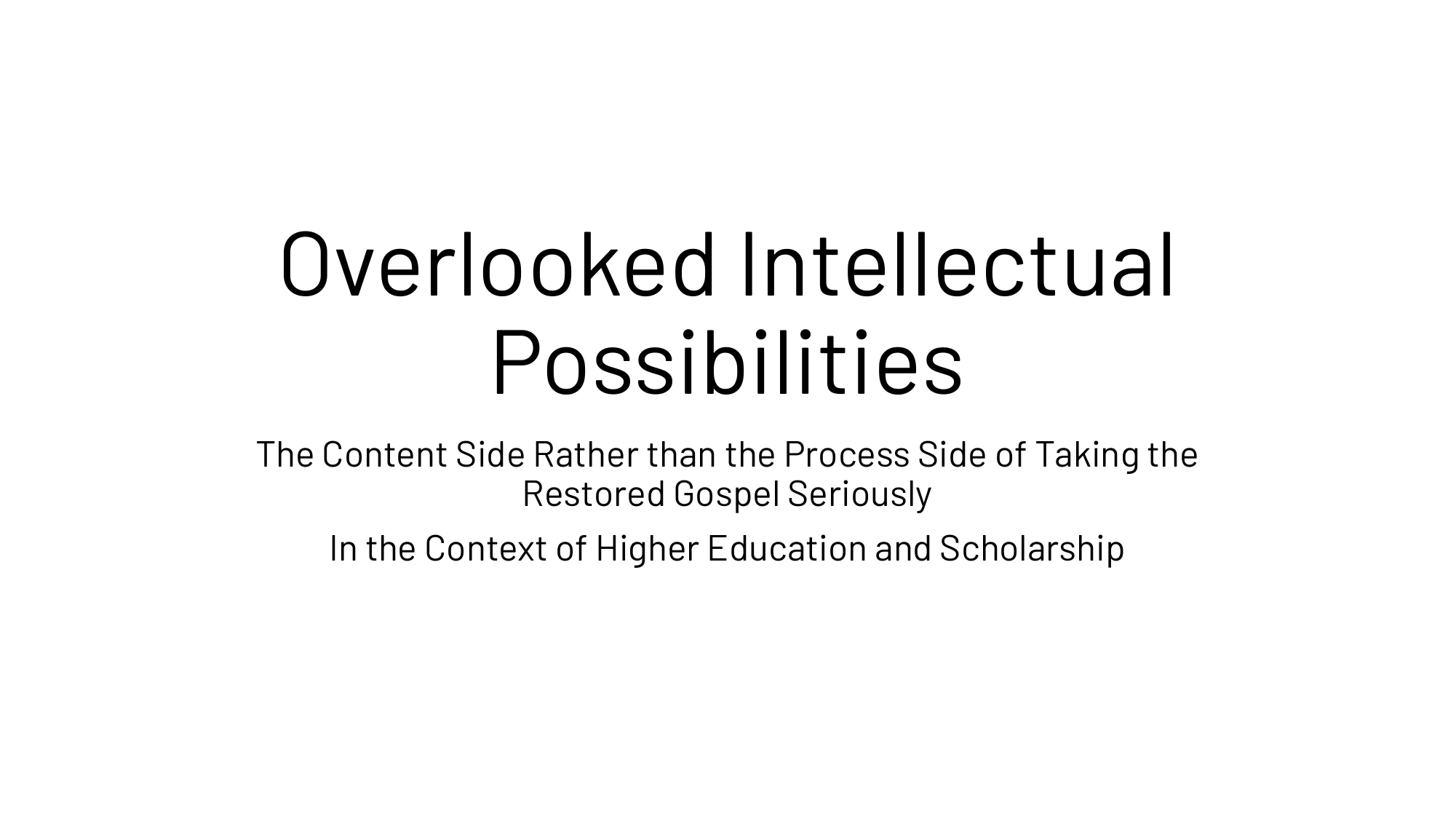

# Overlooked Intellectual Possibilities
The Content Side Rather than the Process Side of Taking the Restored Gospel Seriously
In the Context of Higher Education and Scholarship